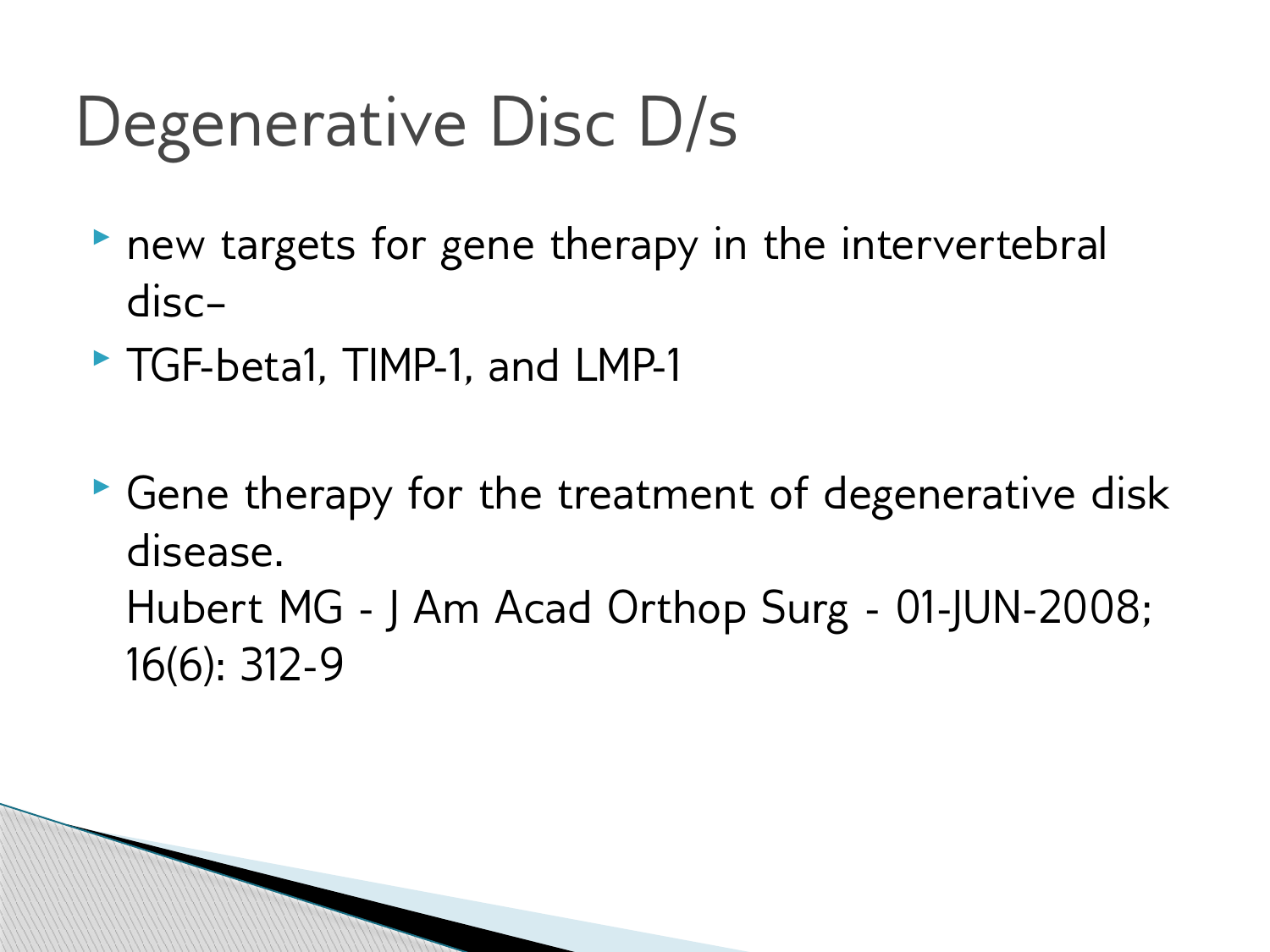

# Degenerative Disc D/s
new targets for gene therapy in the intervertebral disc–
TGF-beta1, TIMP-1, and LMP-1

Gene therapy for the treatment of degenerative disk disease.
Hubert MG - J Am Acad Orthop Surg - 01-JUN-2008; 16(6): 312-9